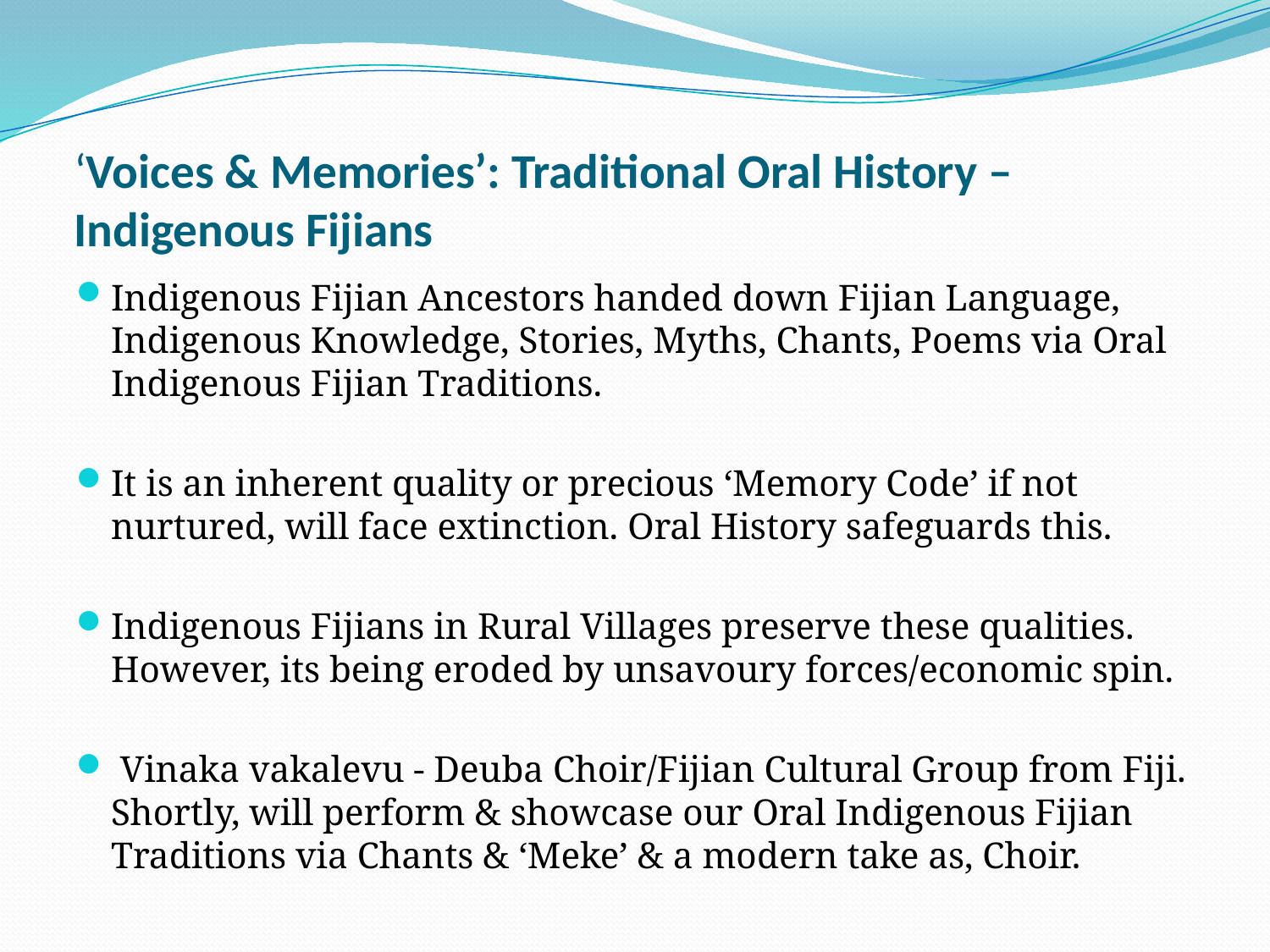

# ‘Voices & Memories’: Traditional Oral History –Indigenous Fijians

Indigenous Fijian Ancestors handed down Fijian Language, Indigenous Knowledge, Stories, Myths, Chants, Poems via Oral Indigenous Fijian Traditions.

It is an inherent quality or precious ‘Memory Code’ if not nurtured, will face extinction. Oral History safeguards this.

Indigenous Fijians in Rural Villages preserve these qualities. However, its being eroded by unsavoury forces/economic spin.

 Vinaka vakalevu - Deuba Choir/Fijian Cultural Group from Fiji. Shortly, will perform & showcase our Oral Indigenous Fijian Traditions via Chants & ‘Meke’ & a modern take as, Choir.